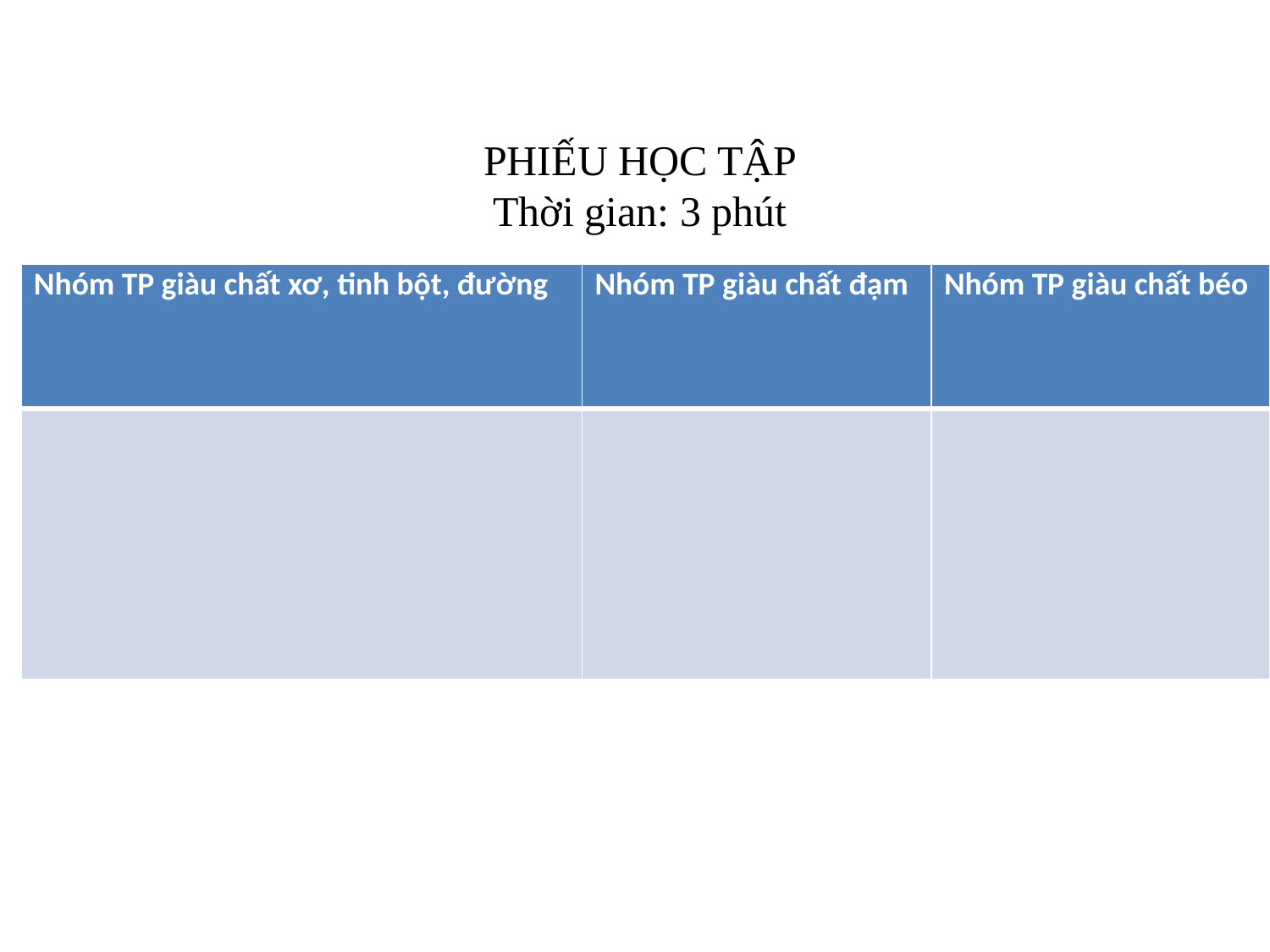

PHIẾU HỌC TẬP
Thời gian: 3 phút

| Nhóm TP giàu chất xơ, tinh bột, đường | Nhóm TP giàu chất đạm | Nhóm TP giàu chất béo |
| --- | --- | --- |
|  |  |  |